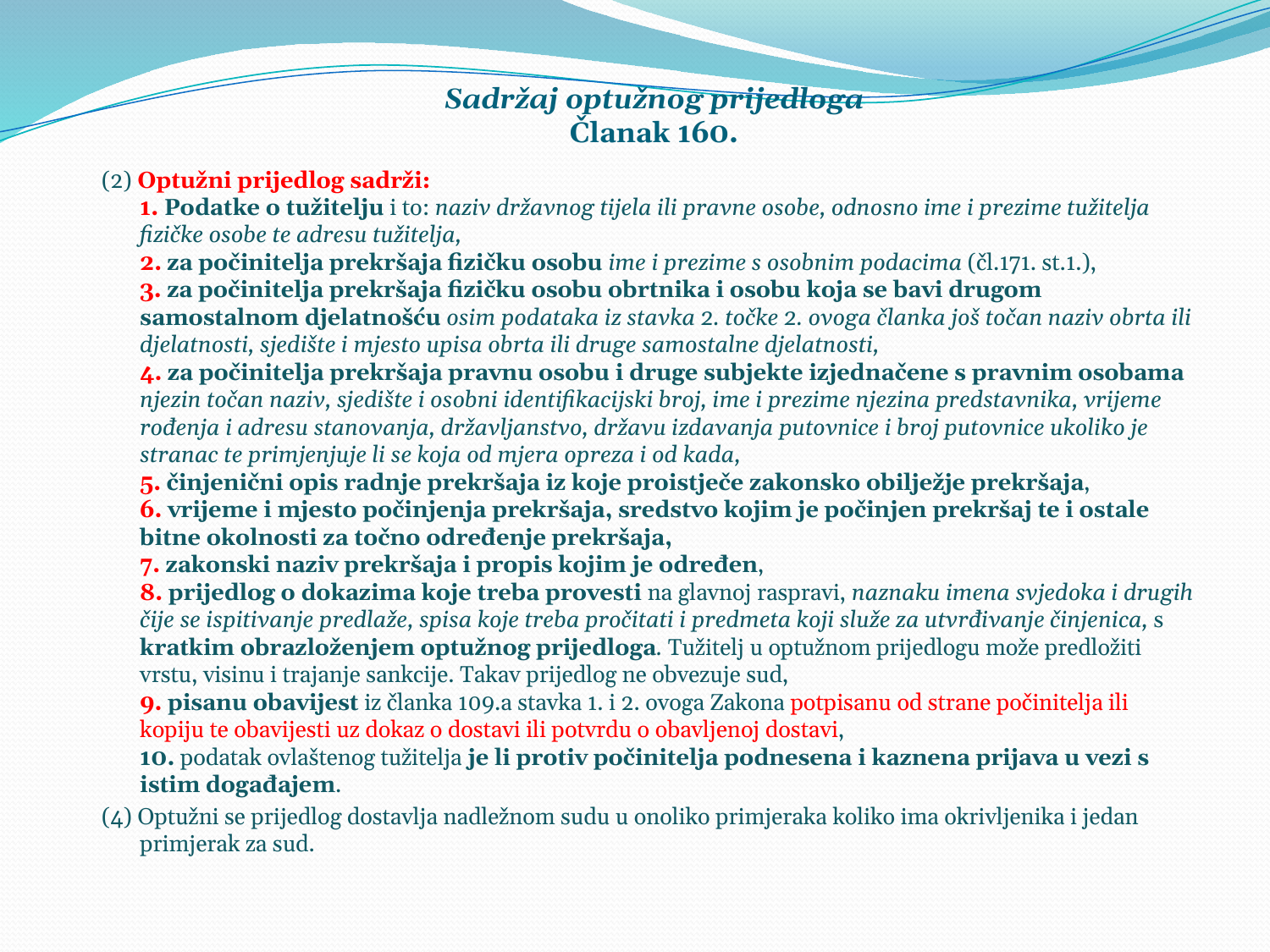

# Sadržaj optužnog prijedloga Članak 160.
(2) Optužni prijedlog sadrži:
1. Podatke o tužitelju i to: naziv državnog tijela ili pravne osobe, odnosno ime i prezime tužitelja fizičke osobe te adresu tužitelja,
2. za počinitelja prekršaja fizičku osobu ime i prezime s osobnim podacima (čl.171. st.1.),
3. za počinitelja prekršaja fizičku osobu obrtnika i osobu koja se bavi drugom samostalnom djelatnošću osim podataka iz stavka 2. točke 2. ovoga članka još točan naziv obrta ili djelatnosti, sjedište i mjesto upisa obrta ili druge samostalne djelatnosti,
4. za počinitelja prekršaja pravnu osobu i druge subjekte izjednačene s pravnim osobama njezin točan naziv, sjedište i osobni identifikacijski broj, ime i prezime njezina predstavnika, vrijeme rođenja i adresu stanovanja, državljanstvo, državu izdavanja putovnice i broj putovnice ukoliko je stranac te primjenjuje li se koja od mjera opreza i od kada,
5. činjenični opis radnje prekršaja iz koje proistječe zakonsko obilježje prekršaja,
6. vrijeme i mjesto počinjenja prekršaja, sredstvo kojim je počinjen prekršaj te i ostale bitne okolnosti za točno određenje prekršaja,
7. zakonski naziv prekršaja i propis kojim je određen,
8. prijedlog o dokazima koje treba provesti na glavnoj raspravi, naznaku imena svjedoka i drugih čije se ispitivanje predlaže, spisa koje treba pročitati i predmeta koji služe za utvrđivanje činjenica, s kratkim obrazloženjem optužnog prijedloga. Tužitelj u optužnom prijedlogu može predložiti vrstu, visinu i trajanje sankcije. Takav prijedlog ne obvezuje sud,
9. pisanu obavijest iz članka 109.a stavka 1. i 2. ovoga Zakona potpisanu od strane počinitelja ili kopiju te obavijesti uz dokaz o dostavi ili potvrdu o obavljenoj dostavi,
10. podatak ovlaštenog tužitelja je li protiv počinitelja podnesena i kaznena prijava u vezi s istim događajem.
(4) Optužni se prijedlog dostavlja nadležnom sudu u onoliko primjeraka koliko ima okrivljenika i jedan primjerak za sud.